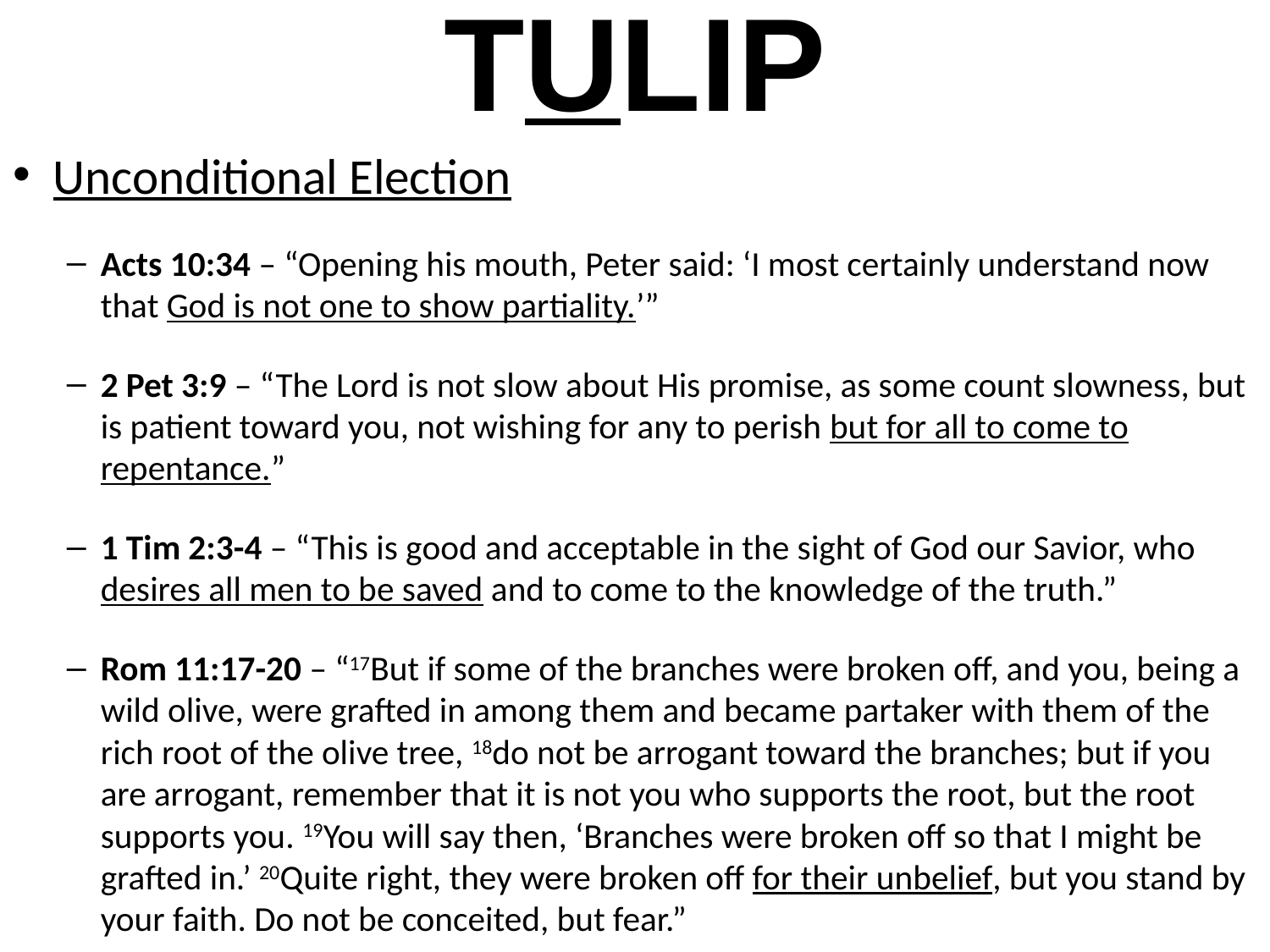

# TULIP
Unconditional Election

Acts 10:34 – “Opening his mouth, Peter said: ‘I most certainly understand now that God is not one to show partiality.’”

2 Pet 3:9 – “The Lord is not slow about His promise, as some count slowness, but is patient toward you, not wishing for any to perish but for all to come to repentance.”

1 Tim 2:3-4 – “This is good and acceptable in the sight of God our Savior, who desires all men to be saved and to come to the knowledge of the truth.”

Rom 11:17-20 – “17But if some of the branches were broken off, and you, being a wild olive, were grafted in among them and became partaker with them of the rich root of the olive tree, 18do not be arrogant toward the branches; but if you are arrogant, remember that it is not you who supports the root, but the root supports you. 19You will say then, ‘Branches were broken off so that I might be grafted in.’ 20Quite right, they were broken off for their unbelief, but you stand by your faith. Do not be conceited, but fear.”